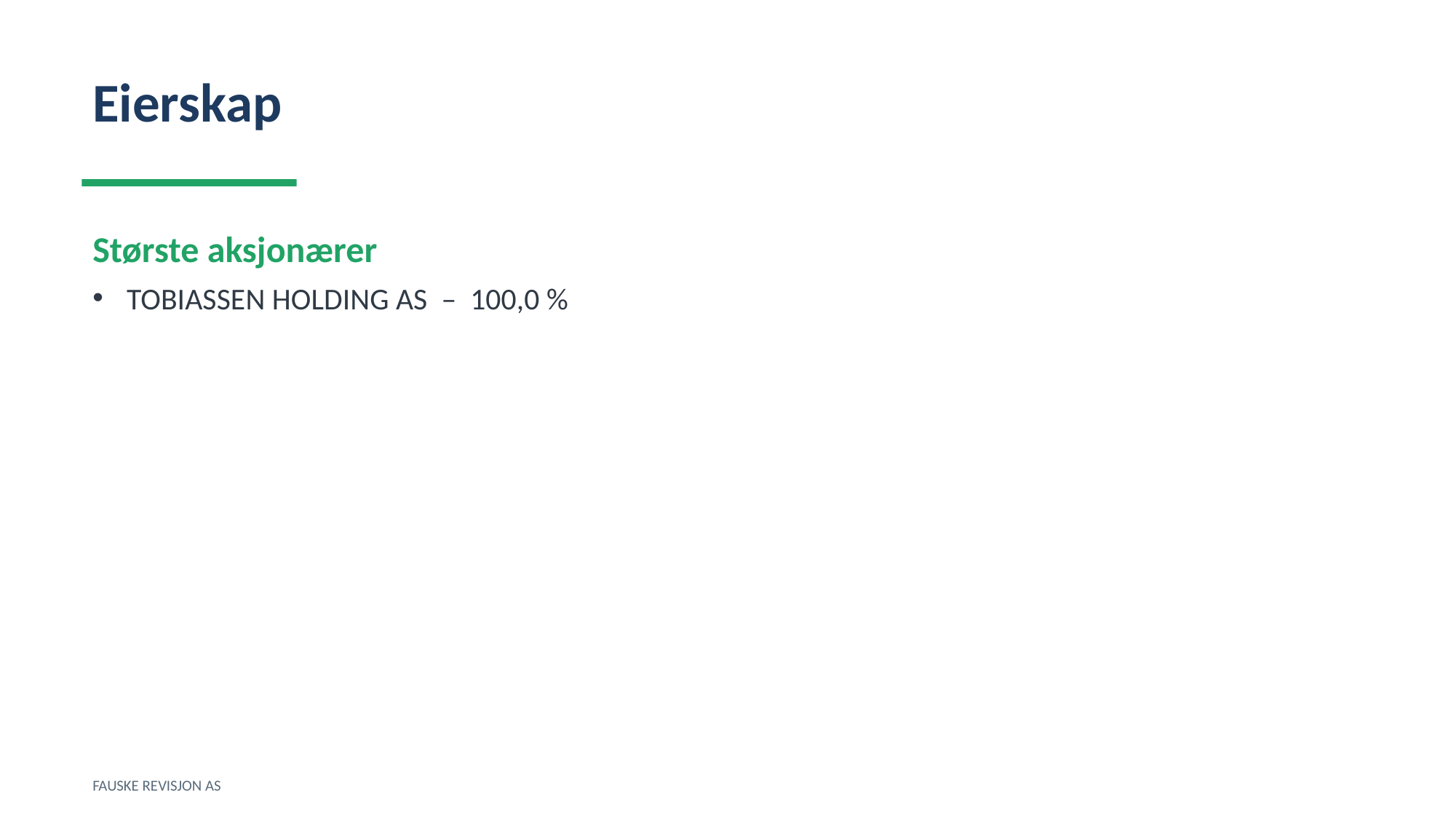

Eierskap

Største aksjonærer
TOBIASSEN HOLDING AS  –  100,0 %
FAUSKE REVISJON AS